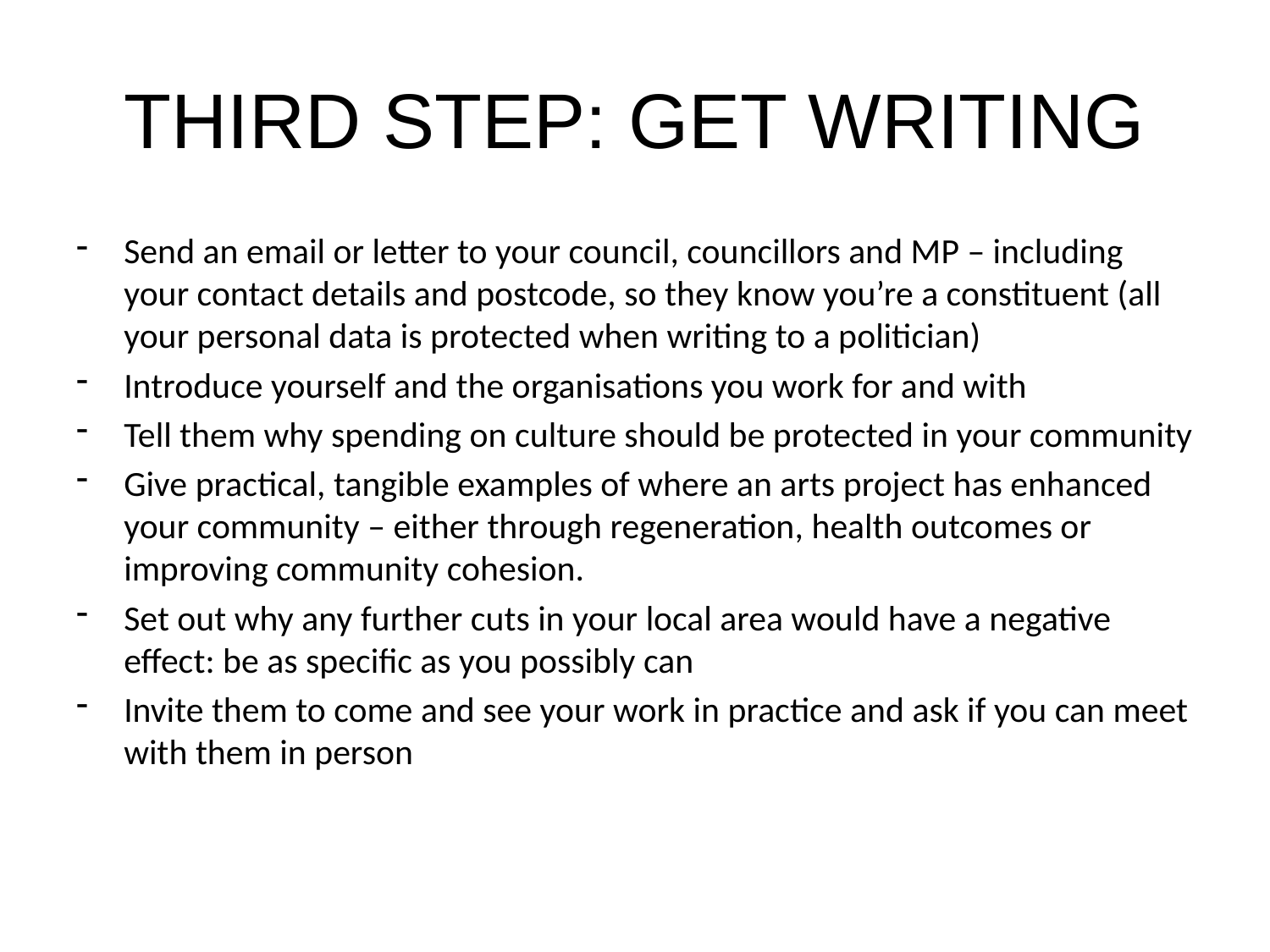

# THIRD STEP: GET WRITING
Send an email or letter to your council, councillors and MP – including your contact details and postcode, so they know you’re a constituent (all your personal data is protected when writing to a politician)
Introduce yourself and the organisations you work for and with
Tell them why spending on culture should be protected in your community
Give practical, tangible examples of where an arts project has enhanced your community – either through regeneration, health outcomes or improving community cohesion.
Set out why any further cuts in your local area would have a negative effect: be as specific as you possibly can
Invite them to come and see your work in practice and ask if you can meet with them in person